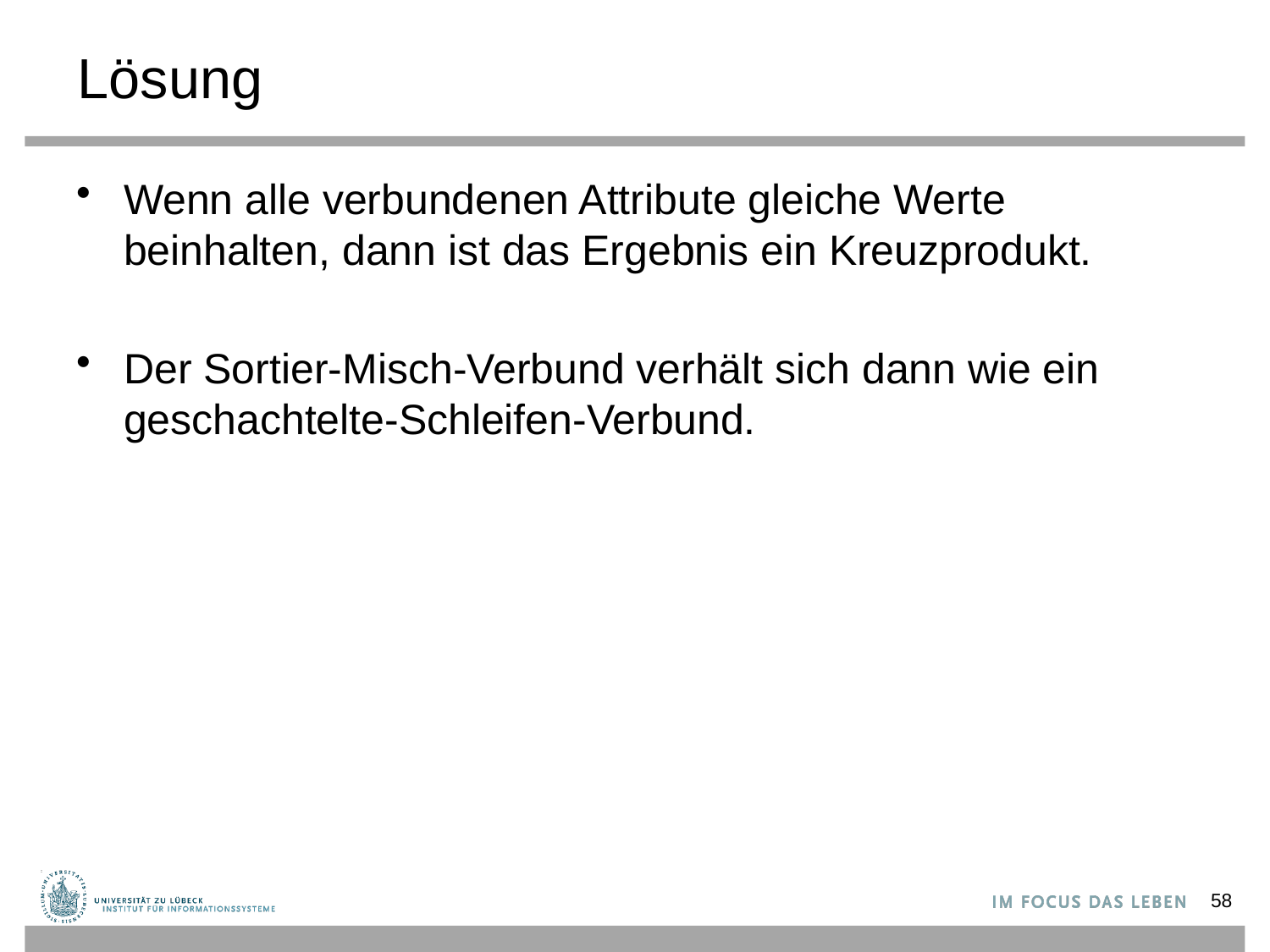

# Lösung
Wenn alle verbundenen Attribute gleiche Werte beinhalten, dann ist das Ergebnis ein Kreuzprodukt.

Der Sortier-Misch-Verbund verhält sich dann wie ein geschachtelte-Schleifen-Verbund.

58